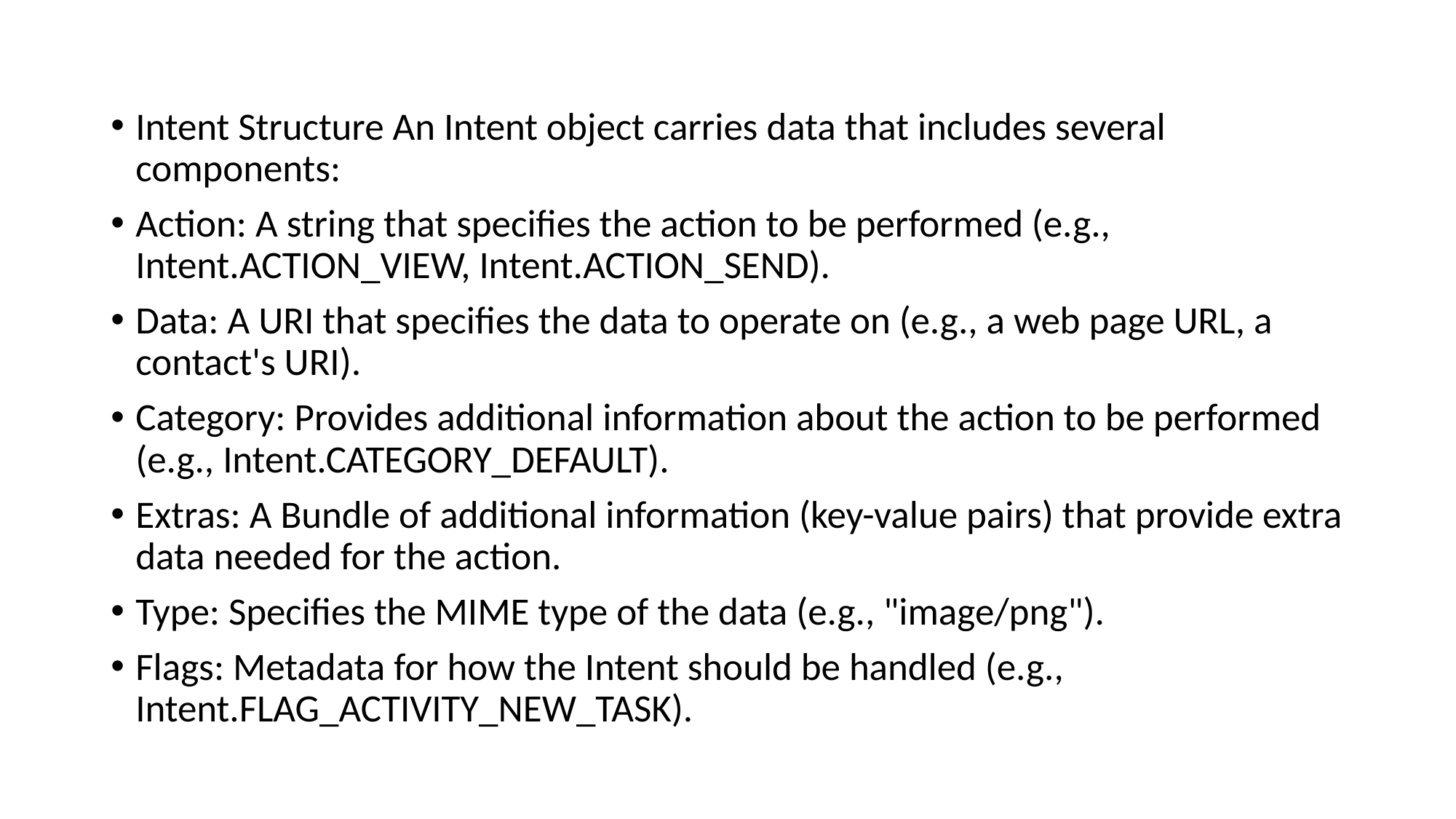

#
Intent Structure An Intent object carries data that includes several components:
Action: A string that specifies the action to be performed (e.g., Intent.ACTION_VIEW, Intent.ACTION_SEND).
Data: A URI that specifies the data to operate on (e.g., a web page URL, a contact's URI).
Category: Provides additional information about the action to be performed (e.g., Intent.CATEGORY_DEFAULT).
Extras: A Bundle of additional information (key-value pairs) that provide extra data needed for the action.
Type: Specifies the MIME type of the data (e.g., "image/png").
Flags: Metadata for how the Intent should be handled (e.g., Intent.FLAG_ACTIVITY_NEW_TASK).